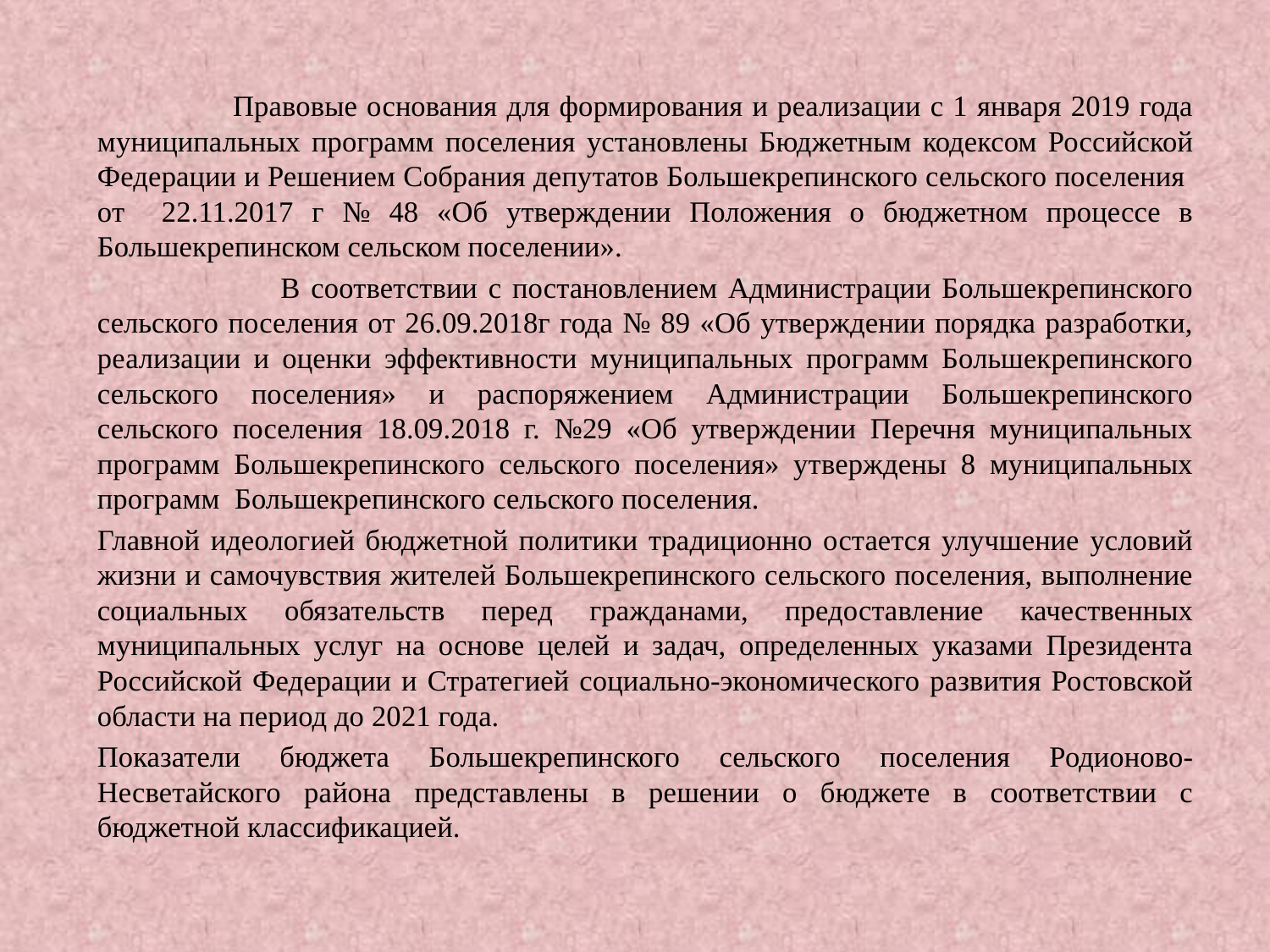

Правовые основания для формирования и реализации с 1 января 2019 года муниципальных программ поселения установлены Бюджетным кодексом Российской Федерации и Решением Собрания депутатов Большекрепинского сельского поселения  от  22.11.2017 г № 48 «Об утверждении Положения о бюджетном процессе в Большекрепинском сельском поселении».
                     В соответствии с постановлением Администрации Большекрепинского сельского поселения от 26.09.2018г года № 89 «Об утверждении порядка разработки, реализации и оценки эффективности муниципальных программ Большекрепинского сельского поселения» и распоряжением Администрации Большекрепинского сельского поселения 18.09.2018 г. №29 «Об утверждении Перечня муниципальных программ Большекрепинского сельского поселения» утверждены 8 муниципальных программ  Большекрепинского сельского поселения.
	Главной идеологией бюджетной политики традиционно остается улучшение условий жизни и самочувствия жителей Большекрепинского сельского поселения, выполнение социальных обязательств перед гражданами, предоставление качественных муниципальных услуг на основе целей и задач, определенных указами Президента Российской Федерации и Стратегией социально-экономического развития Ростовской области на период до 2021 года.
	Показатели бюджета Большекрепинского сельского поселения Родионово-Несветайского района представлены в решении о бюджете в соответствии с бюджетной классификацией.